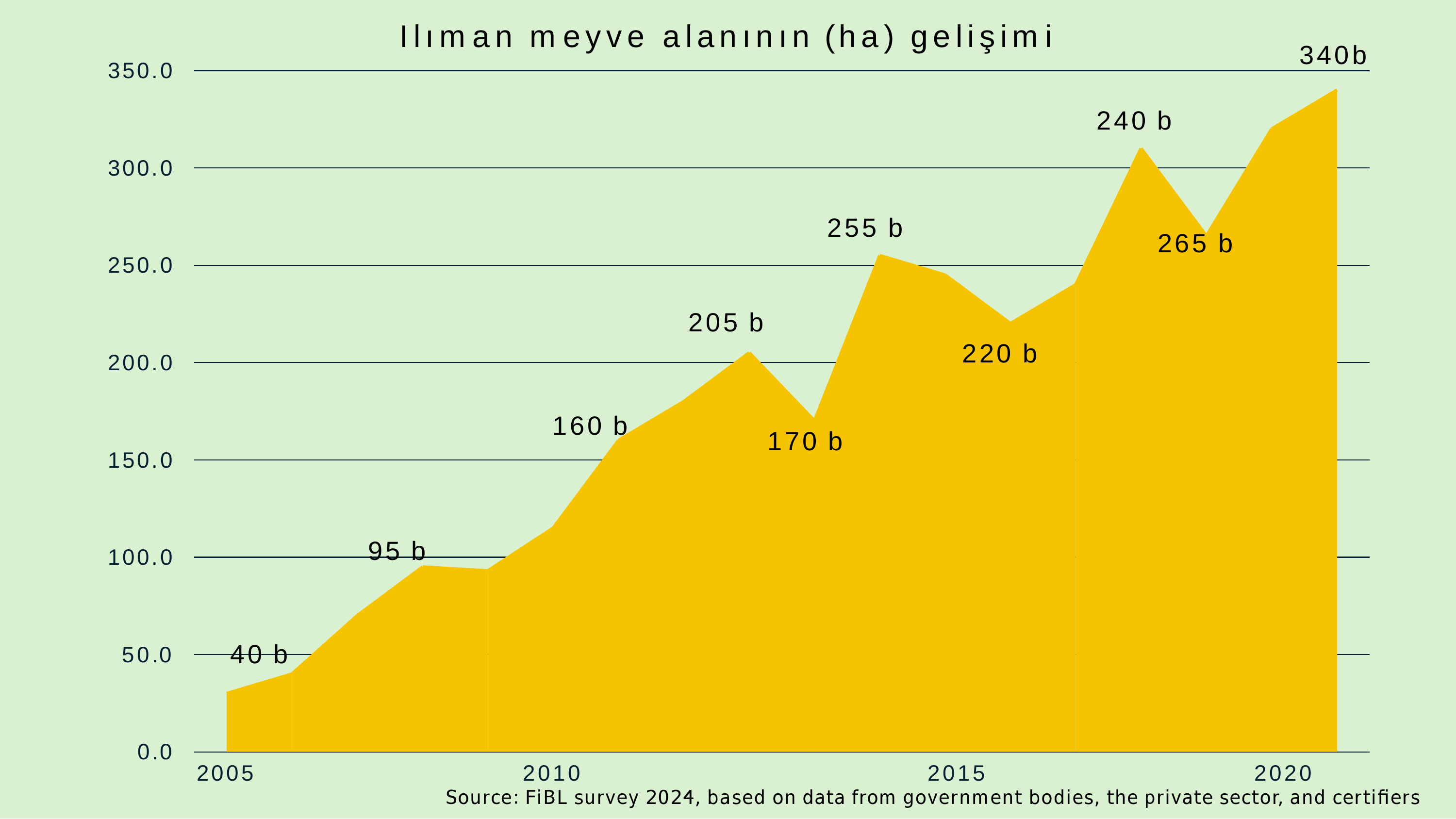

# Ilıman	meyve	alanının	(ha)	gelişimi
340b
350.0

240 b
300.0
255 b
265 b
250.0
205 b
220 b
200.0
160 b
170 b
150.0
95 b
100.0
40 b
50.0
0.0
2005
2010	2015	2020
Source: FiBL survey 2024, based on data from government bodies, the private sector, and certifiers